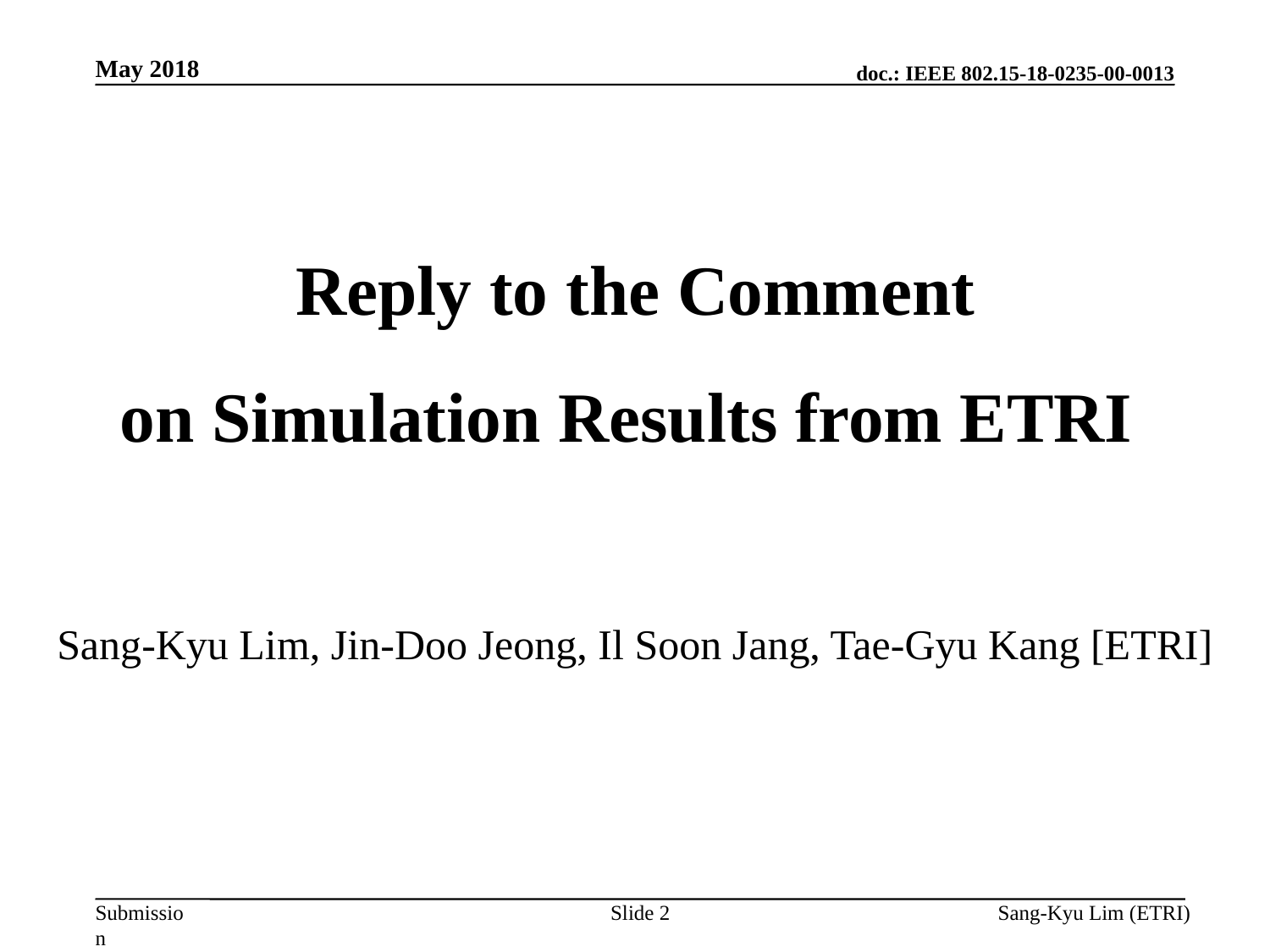

May 2018
Reply to the Comment
on Simulation Results from ETRI
Sang-Kyu Lim, Jin-Doo Jeong, Il Soon Jang, Tae-Gyu Kang [ETRI]
Slide 2
Sang-Kyu Lim (ETRI)